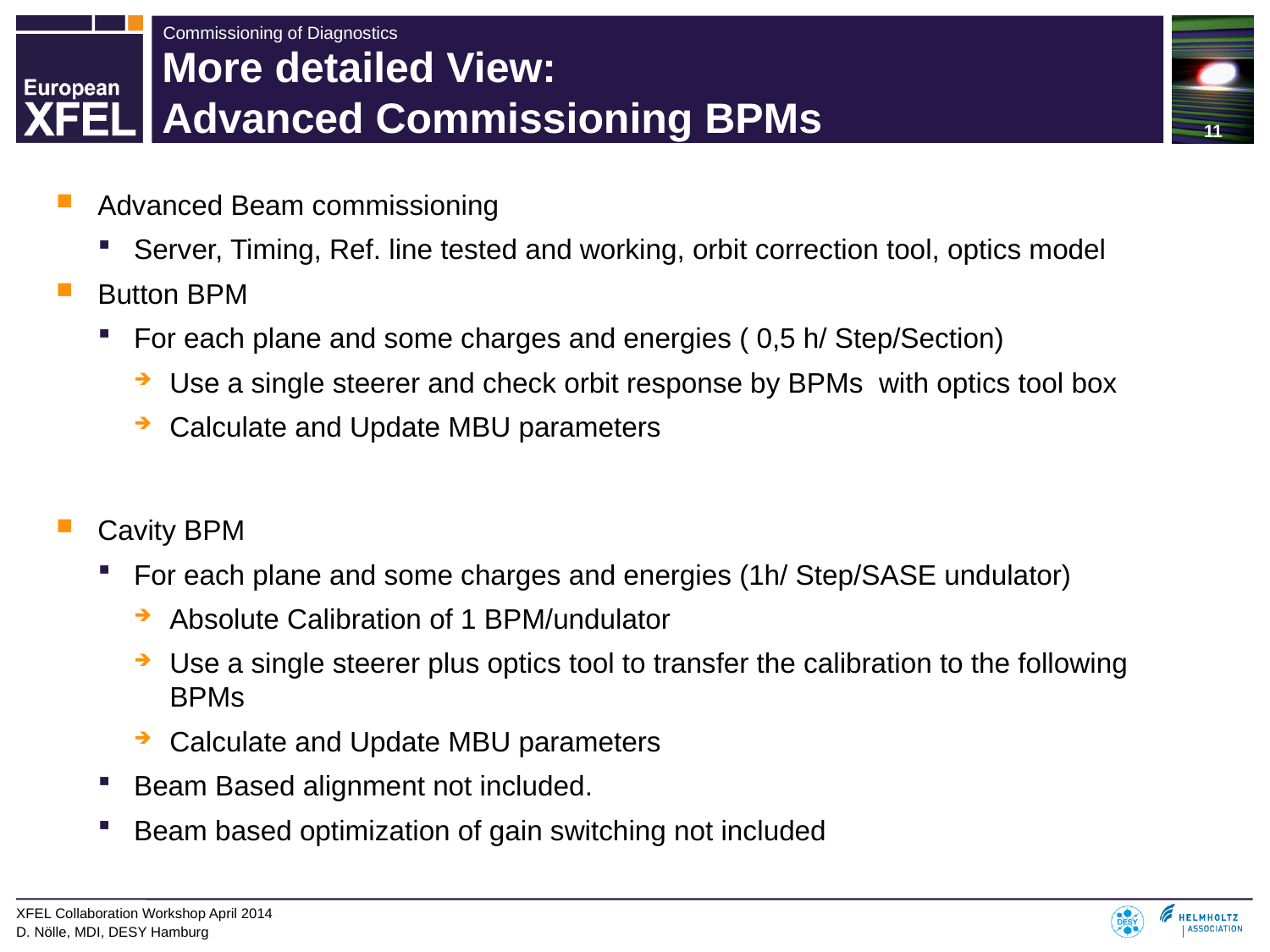

# More detailed View: Advanced Commissioning BPMs
Advanced Beam commissioning
Server, Timing, Ref. line tested and working, orbit correction tool, optics model
Button BPM
For each plane and some charges and energies ( 0,5 h/ Step/Section)
Use a single steerer and check orbit response by BPMs  with optics tool box
Calculate and Update MBU parameters

Cavity BPM
For each plane and some charges and energies (1h/ Step/SASE undulator)
Absolute Calibration of 1 BPM/undulator
Use a single steerer plus optics tool to transfer the calibration to the following BPMs
Calculate and Update MBU parameters
Beam Based alignment not included.
Beam based optimization of gain switching not included